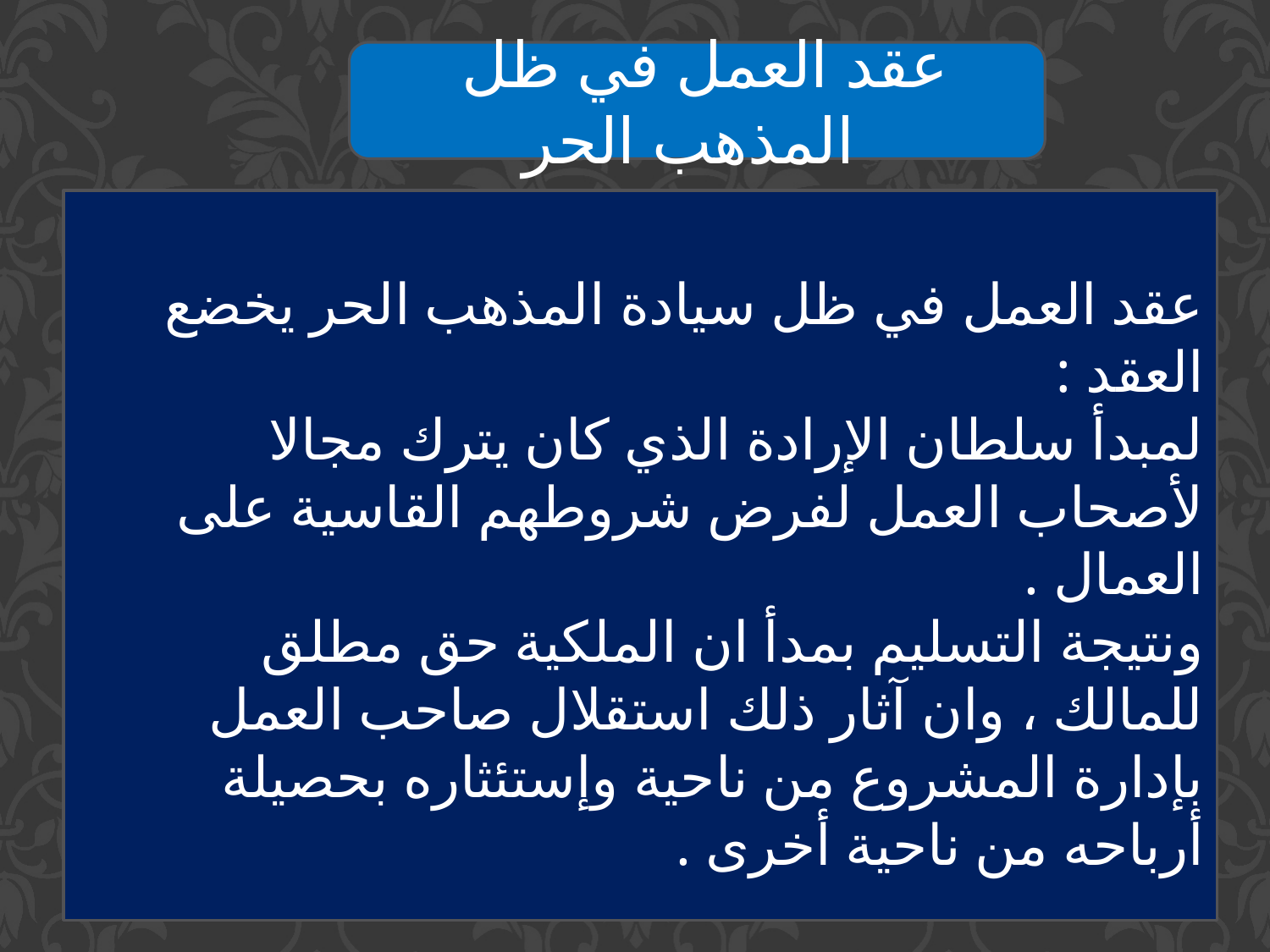

عقد العمل في ظل المذهب الحر

عقد العمل في ظل سيادة المذهب الحر يخضع العقد :
لمبدأ سلطان الإرادة الذي كان يترك مجالا لأصحاب العمل لفرض شروطهم القاسية على العمال .
ونتيجة التسليم بمدأ ان الملكية حق مطلق للمالك ، وان آثار ذلك استقلال صاحب العمل بإدارة المشروع من ناحية وإستئثاره بحصيلة أرباحه من ناحية أخرى .